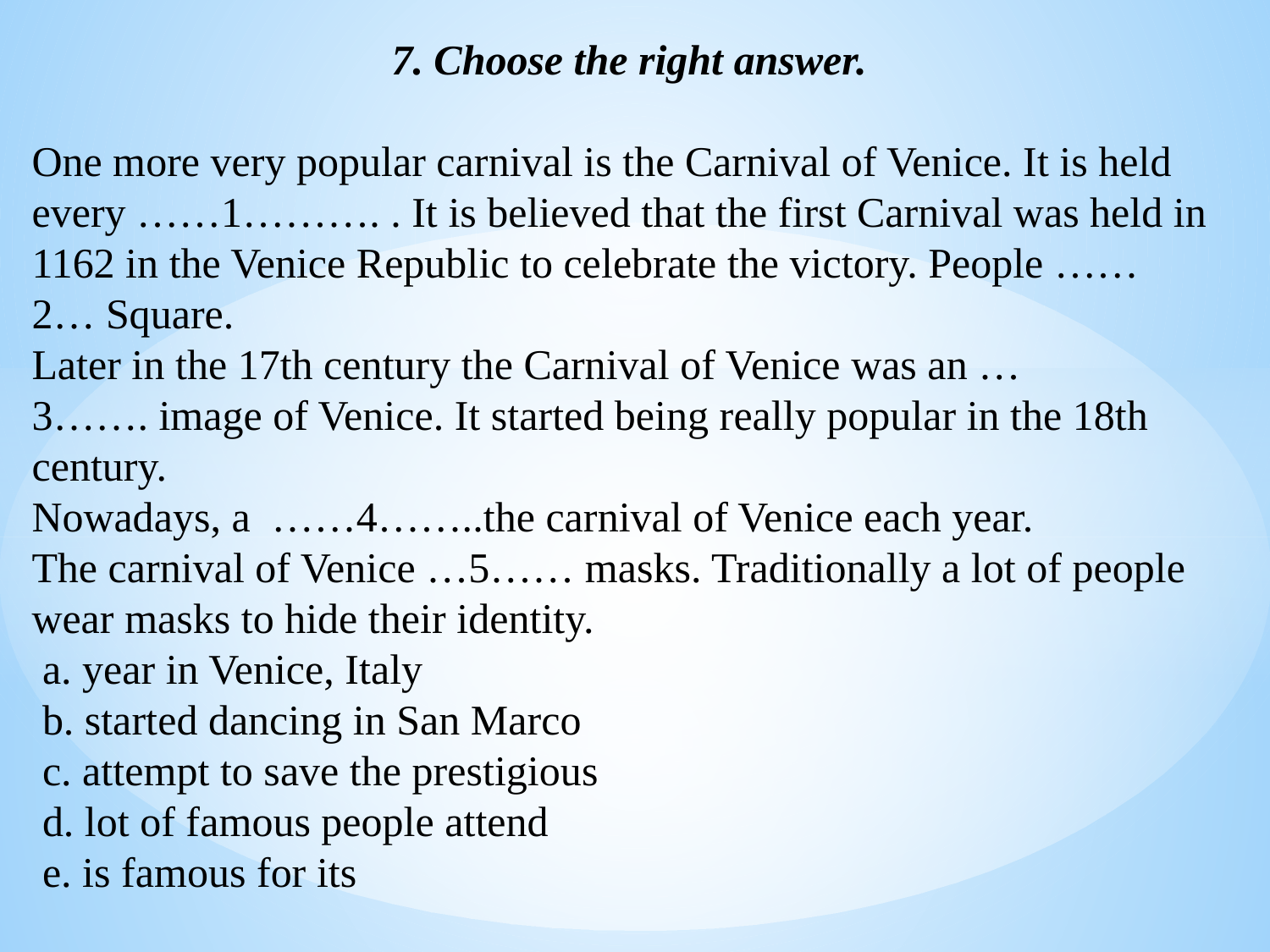

7. Choose the right answer.

One more very popular carnival is the Carnival of Venice. It is held every ……1………. . It is believed that the first Carnival was held in 1162 in the Venice Republic to celebrate the victory. People ……2… Square.
Later in the 17th century the Carnival of Venice was an …3……. image of Venice. It started being really popular in the 18th century.
Nowadays, a  ……4……..the carnival of Venice each year.
The carnival of Venice …5…… masks. Traditionally a lot of people wear masks to hide their identity.
 a. year in Venice, Italy
 b. started dancing in San Marco
 c. attempt to save the prestigious
 d. lot of famous people attend
 e. is famous for its